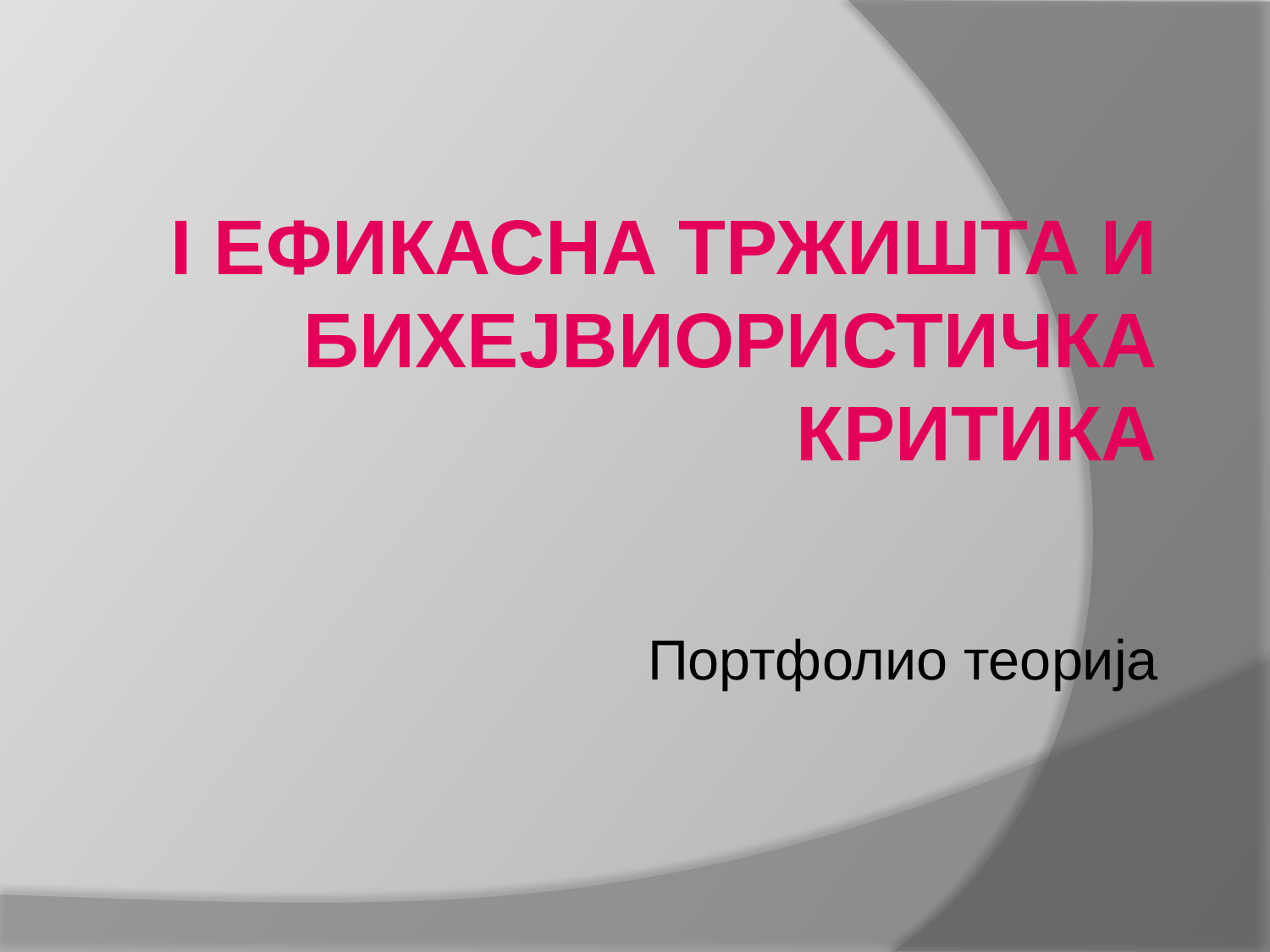

# I ЕФИКАСНА ТРЖИШТА И БИХЕЈВИОРИСТИЧКА КРИТИКА
Портфолио теорија